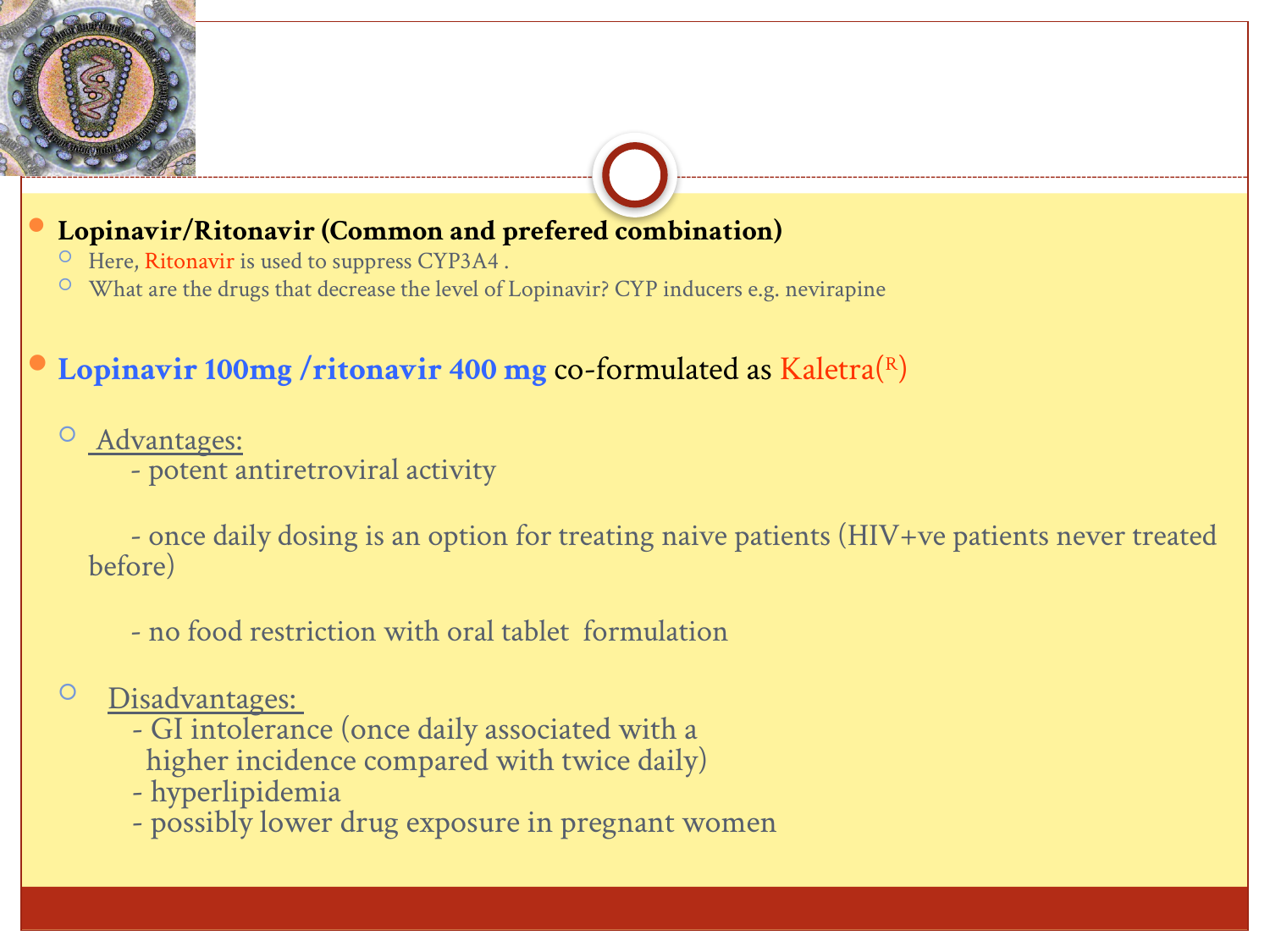

#
Lopinavir/Ritonavir (Common and prefered combination)
Here, Ritonavir is used to suppress CYP3A4 .
What are the drugs that decrease the level of Lopinavir? CYP inducers e.g. nevirapine

Lopinavir 100mg /ritonavir 400 mg co-formulated as Kaletra(R)
 Advantages:
      - potent antiretroviral activity
      - once daily dosing is an option for treating naive patients (HIV+ve patients never treated before)
      - no food restriction with oral tablet  formulation
 Disadvantages:
      - GI intolerance (once daily associated with a
        higher incidence compared with twice daily)
      - hyperlipidemia
      - possibly lower drug exposure in pregnant women